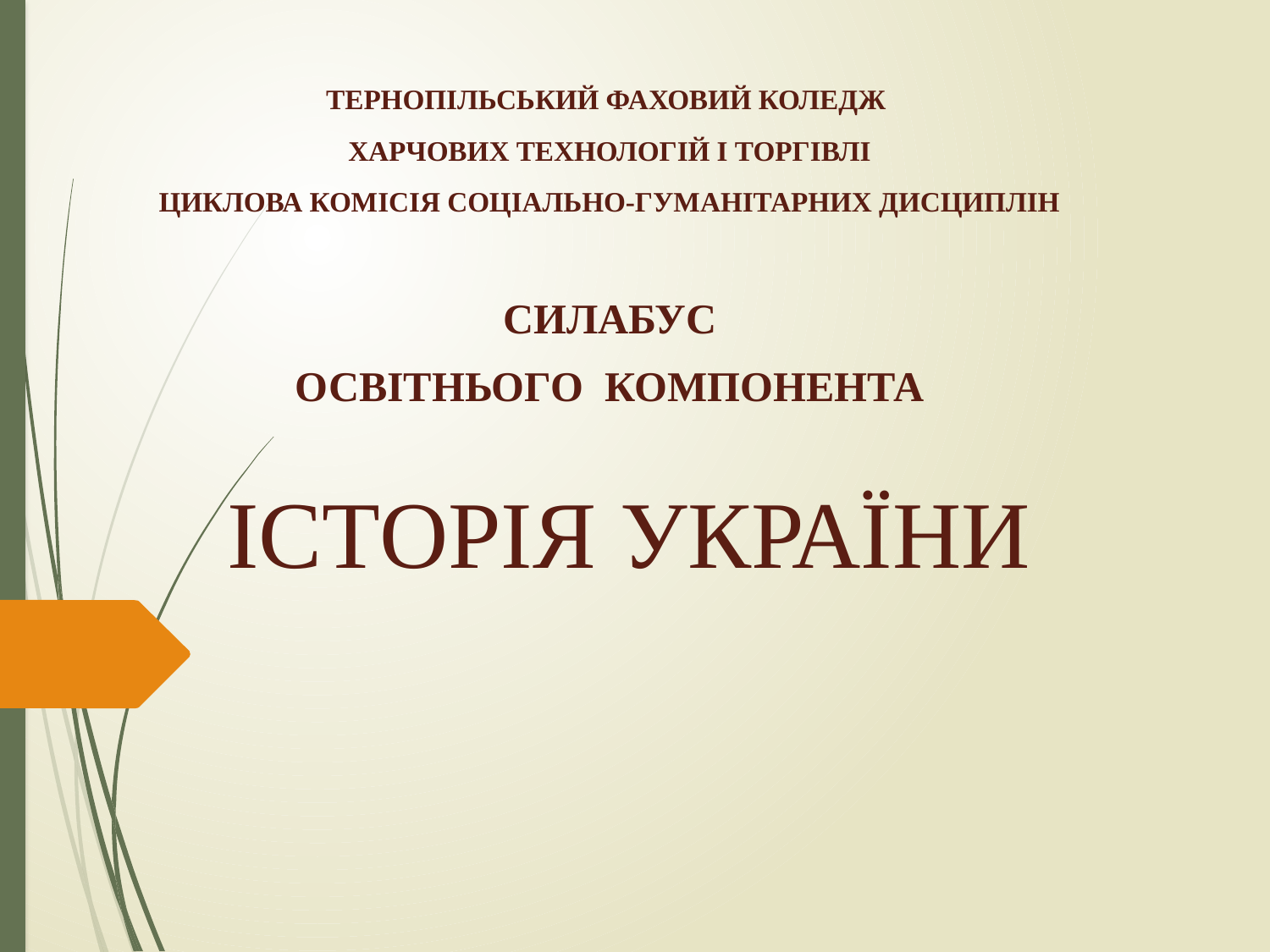

ТЕРНОПІЛЬСЬКИЙ ФАХОВИЙ КОЛЕДЖ
ХАРЧОВИХ ТЕХНОЛОГІЙ І ТОРГІВЛІ
ЦИКЛОВА КОМІСІЯ СОЦІАЛЬНО-ГУМАНІТАРНИХ ДИСЦИПЛІН

СИЛАБУС
ОСВІТНЬОГО  КОМПОНЕНТА
# ІСТОРІЯ УКРАЇНИ